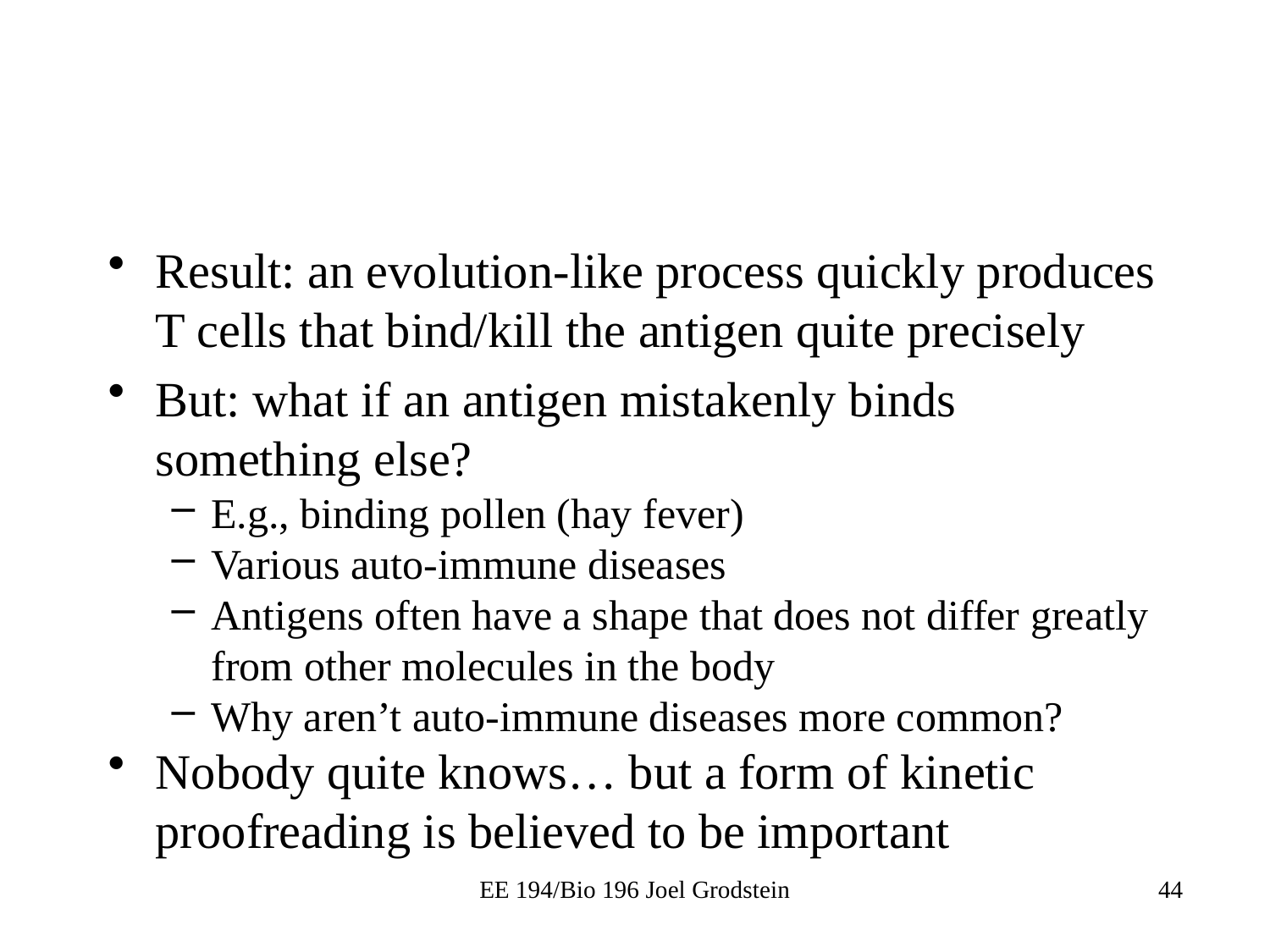

#
Result: an evolution-like process quickly produces T cells that bind/kill the antigen quite precisely
But: what if an antigen mistakenly binds something else?
E.g., binding pollen (hay fever)
Various auto-immune diseases
Antigens often have a shape that does not differ greatly from other molecules in the body
Why aren’t auto-immune diseases more common?
Nobody quite knows… but a form of kinetic proofreading is believed to be important
EE 194/Bio 196 Joel Grodstein